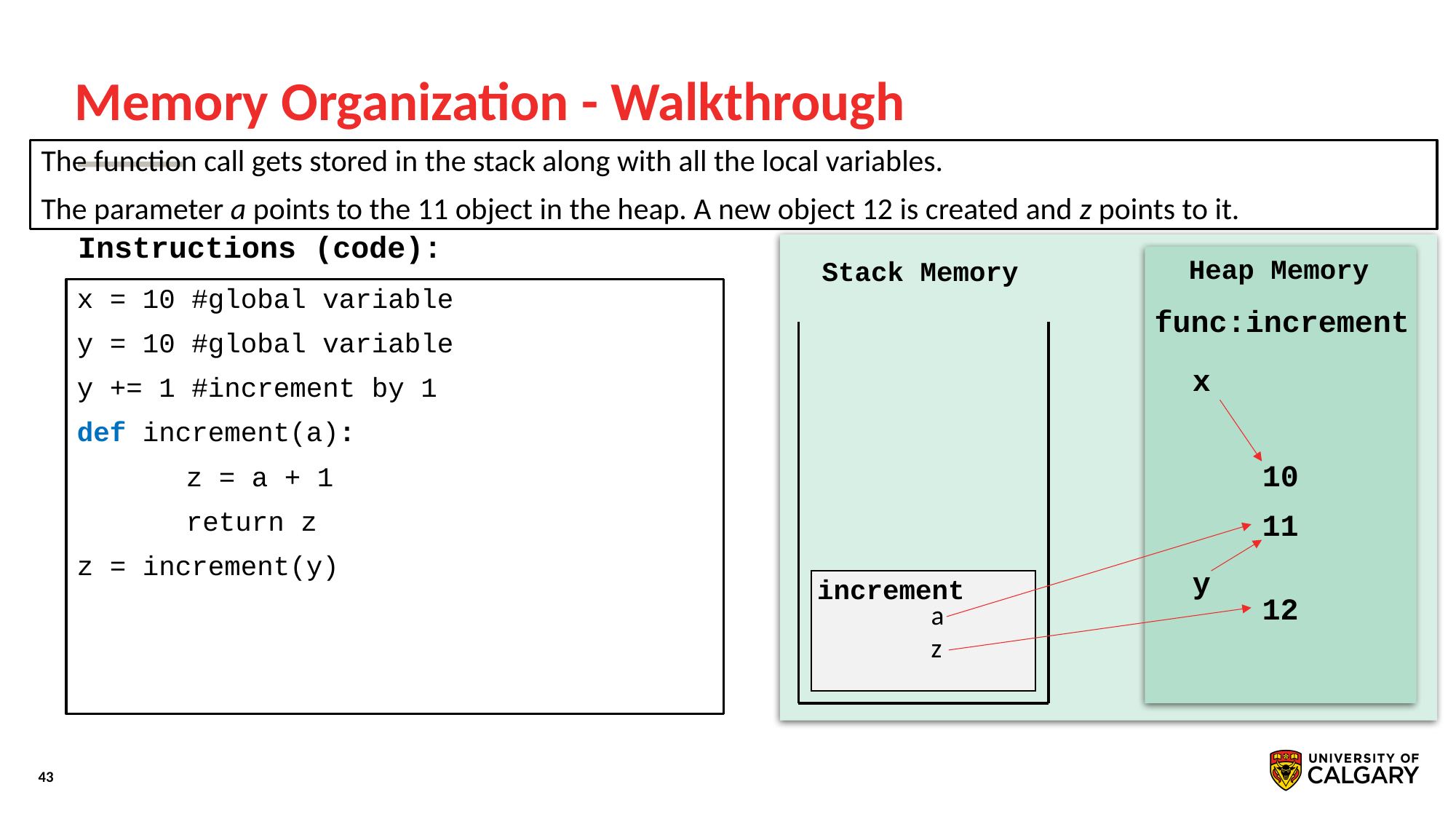

# Memory Organization - Walkthrough
The function call gets stored in the stack along with all the local variables.
The parameter a points to the 11 object in the heap. A new object 12 is created and z points to it.
Instructions (code):

Heap Memory
10
Stack Memory
x = 10 #global variable
y = 10 #global variable
y += 1 #increment by 1
def increment(a):
	z = a + 1
	return z
z = increment(y)

func:increment
x
11
y
increment
	a
	z
12